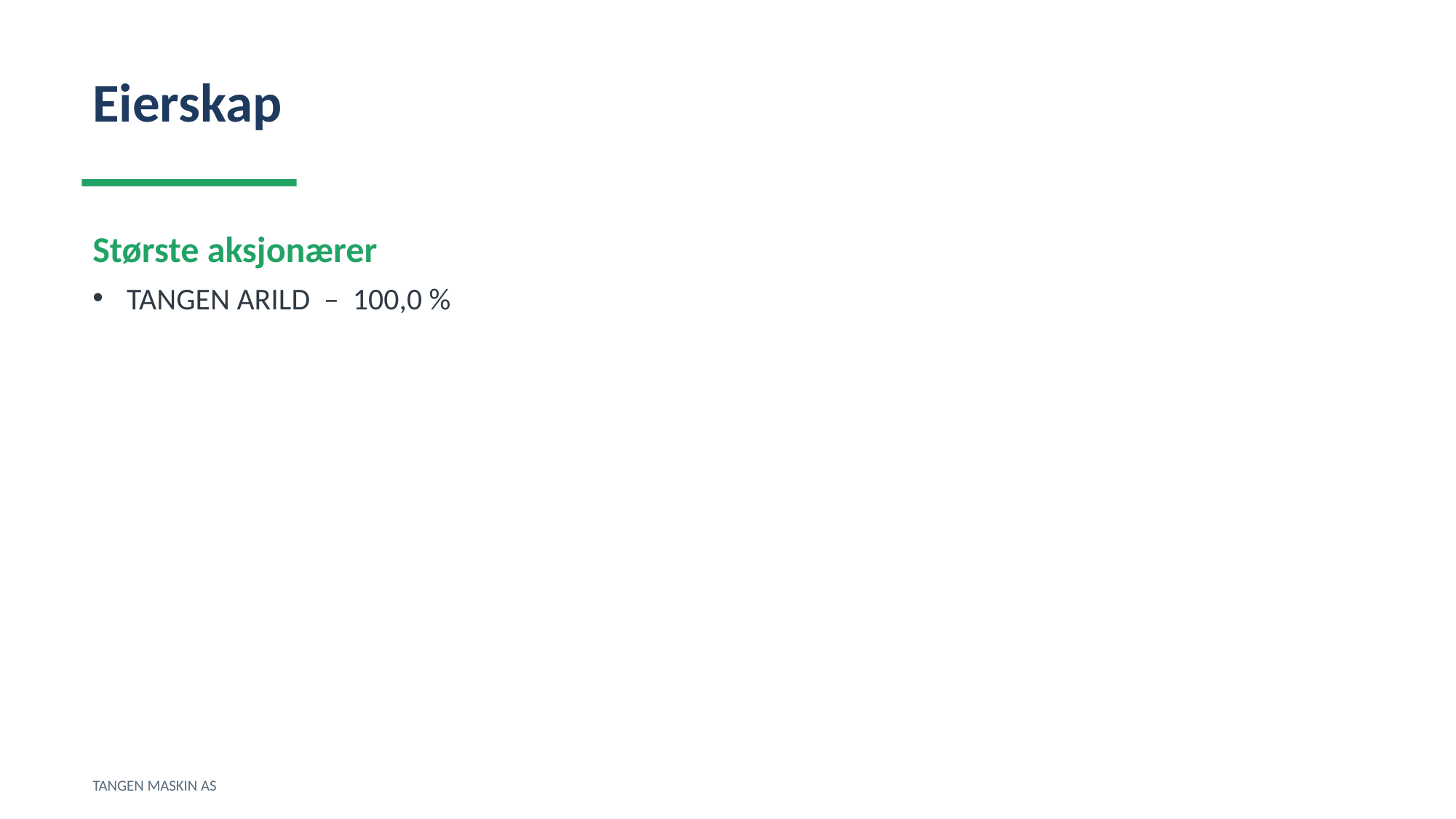

Eierskap

Største aksjonærer
TANGEN ARILD  –  100,0 %
TANGEN MASKIN AS